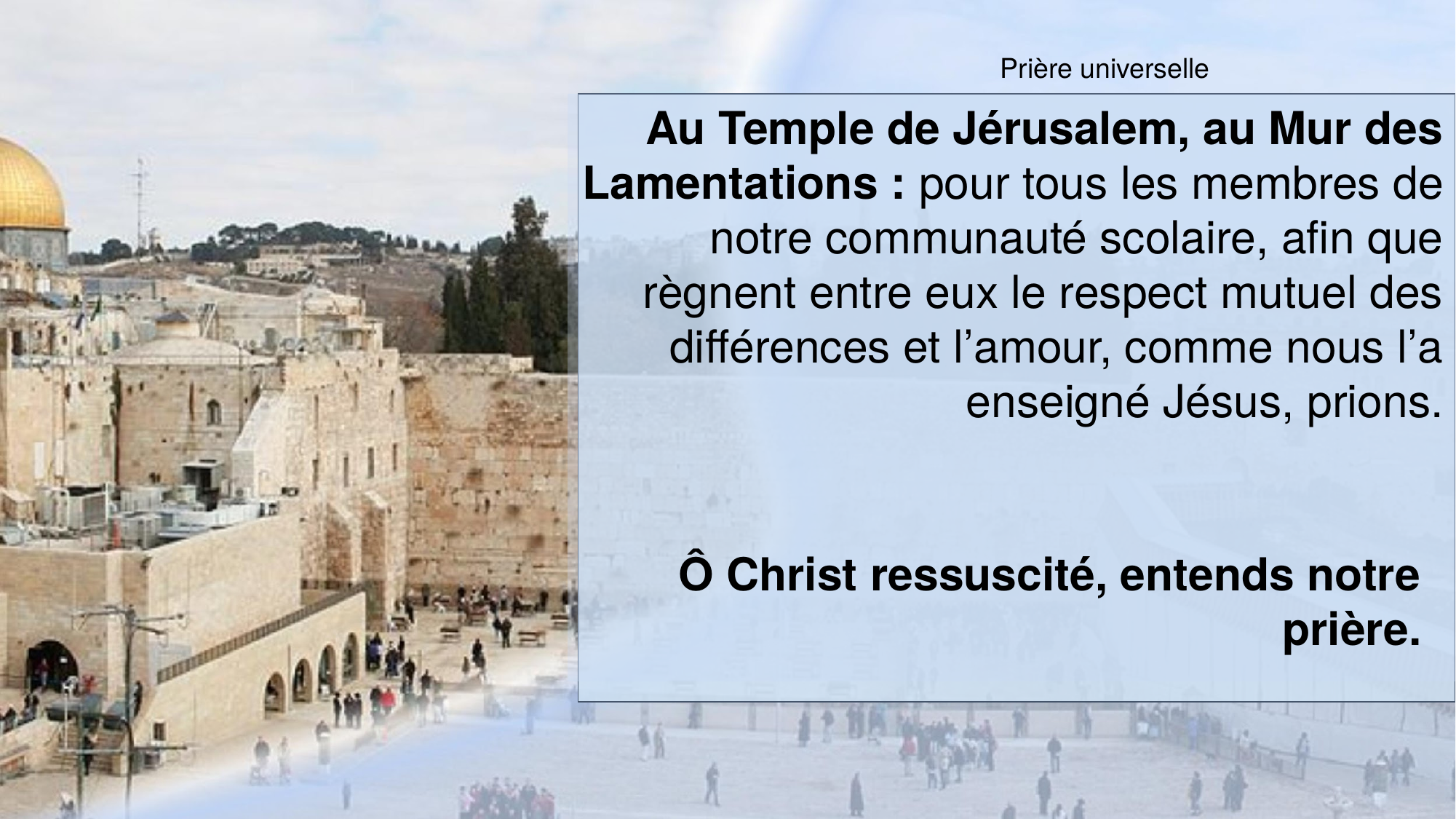

Prière universelle
Au Temple de Jérusalem, au Mur des Lamentations : pour tous les membres de notre communauté scolaire, afin que règnent entre eux le respect mutuel des différences et l’amour, comme nous l’a enseigné Jésus, prions.

Ô Christ ressuscité, entends notre prière.